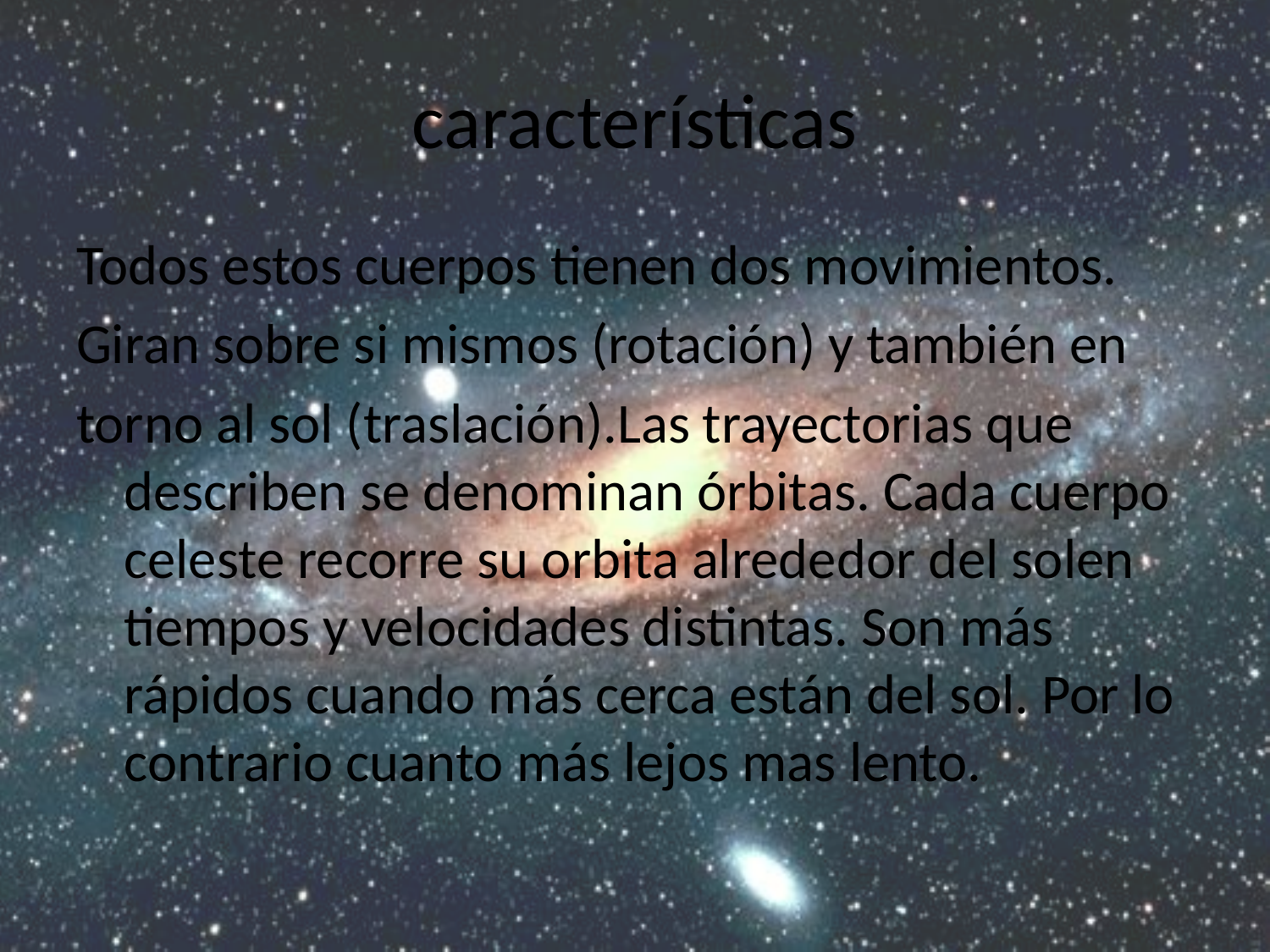

# características
Todos estos cuerpos tienen dos movimientos.
Giran sobre si mismos (rotación) y también en
torno al sol (traslación).Las trayectorias que describen se denominan órbitas. Cada cuerpo celeste recorre su orbita alrededor del solen tiempos y velocidades distintas. Son más rápidos cuando más cerca están del sol. Por lo contrario cuanto más lejos mas lento.